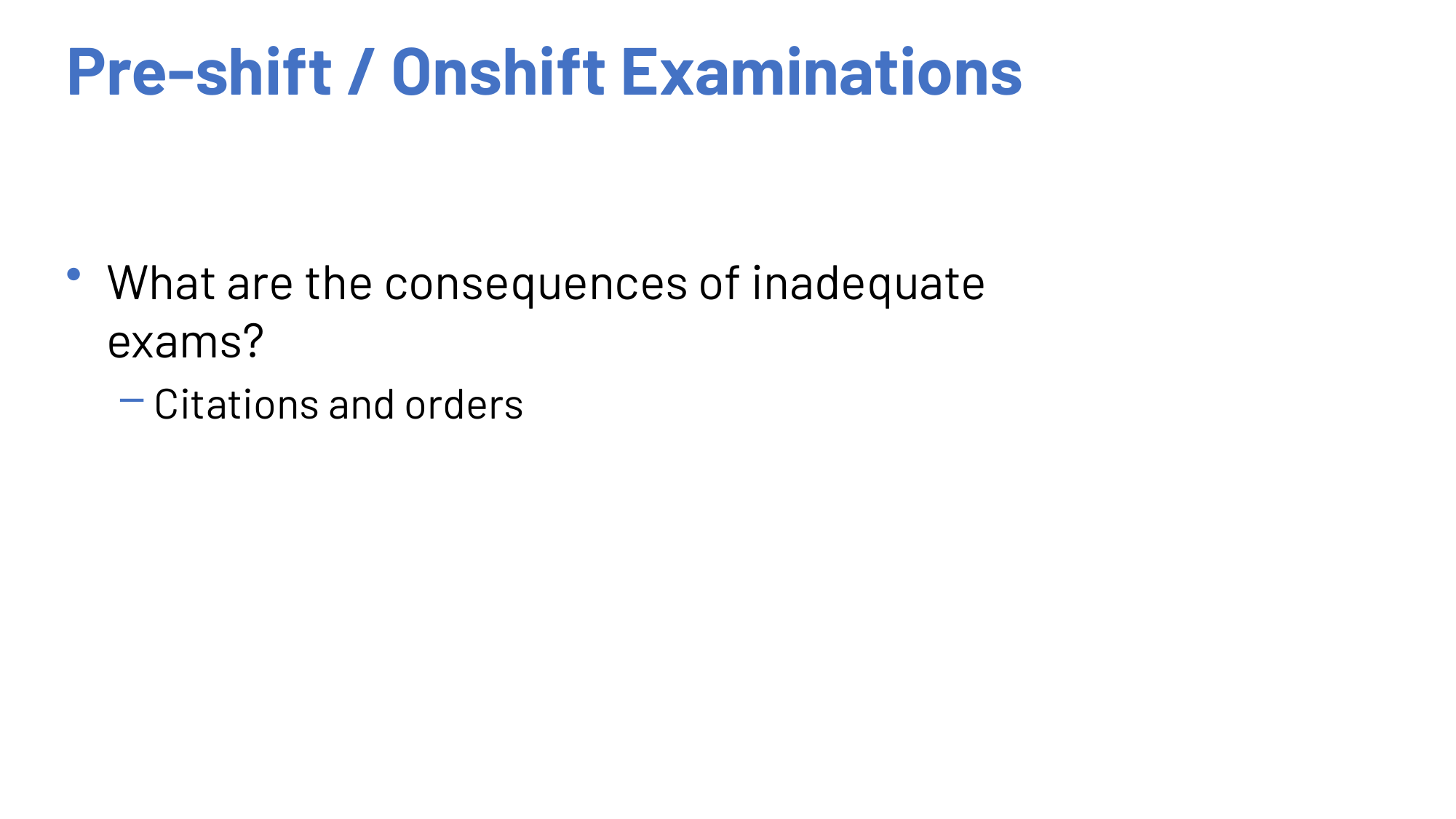

Pre-shift / Onshift Examinations
What are the consequences of inadequate exams?
Citations and orders